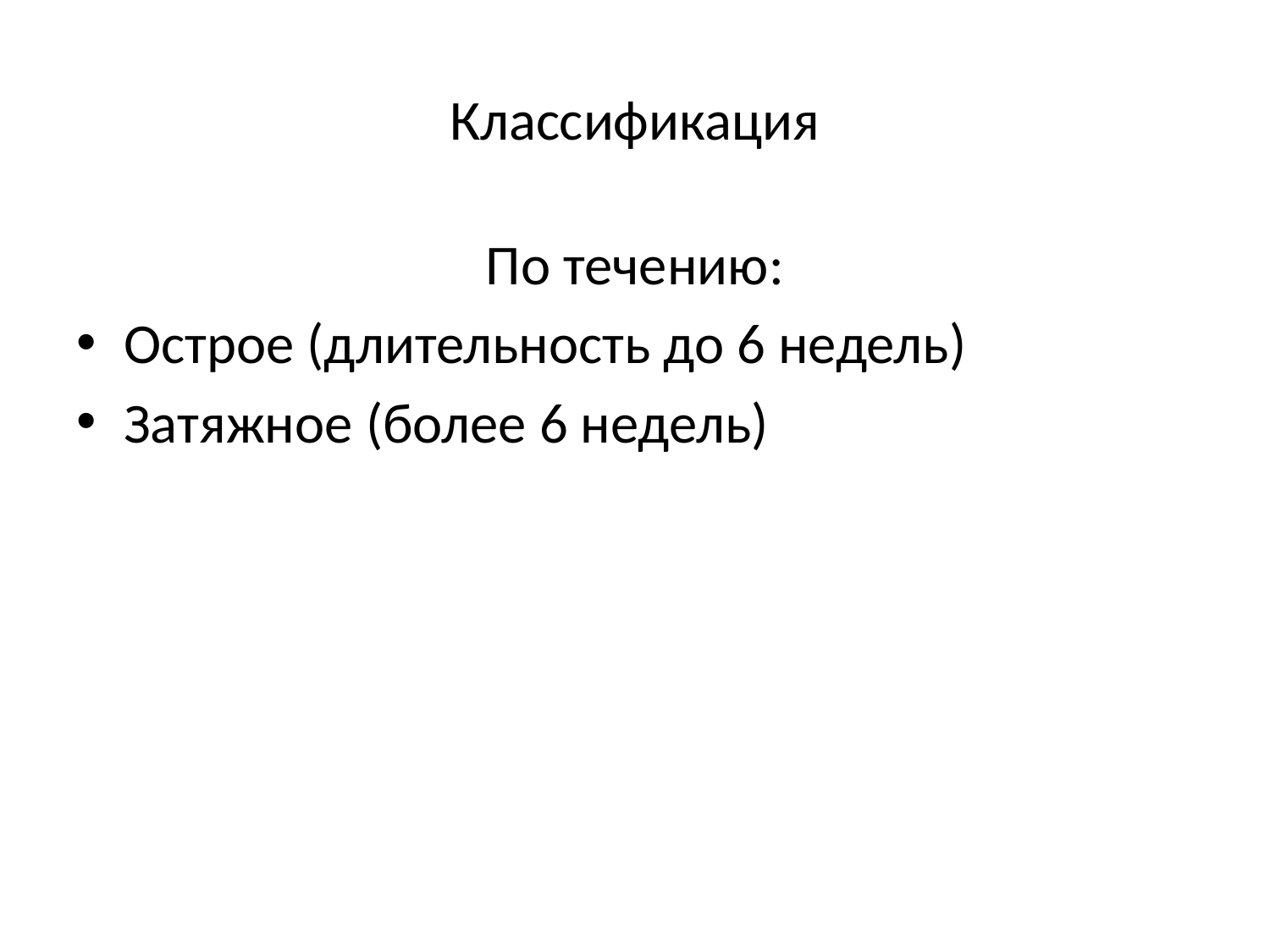

# Классификация
 По течению:
Острое (длительность до 6 недель)
Затяжное (более 6 недель)